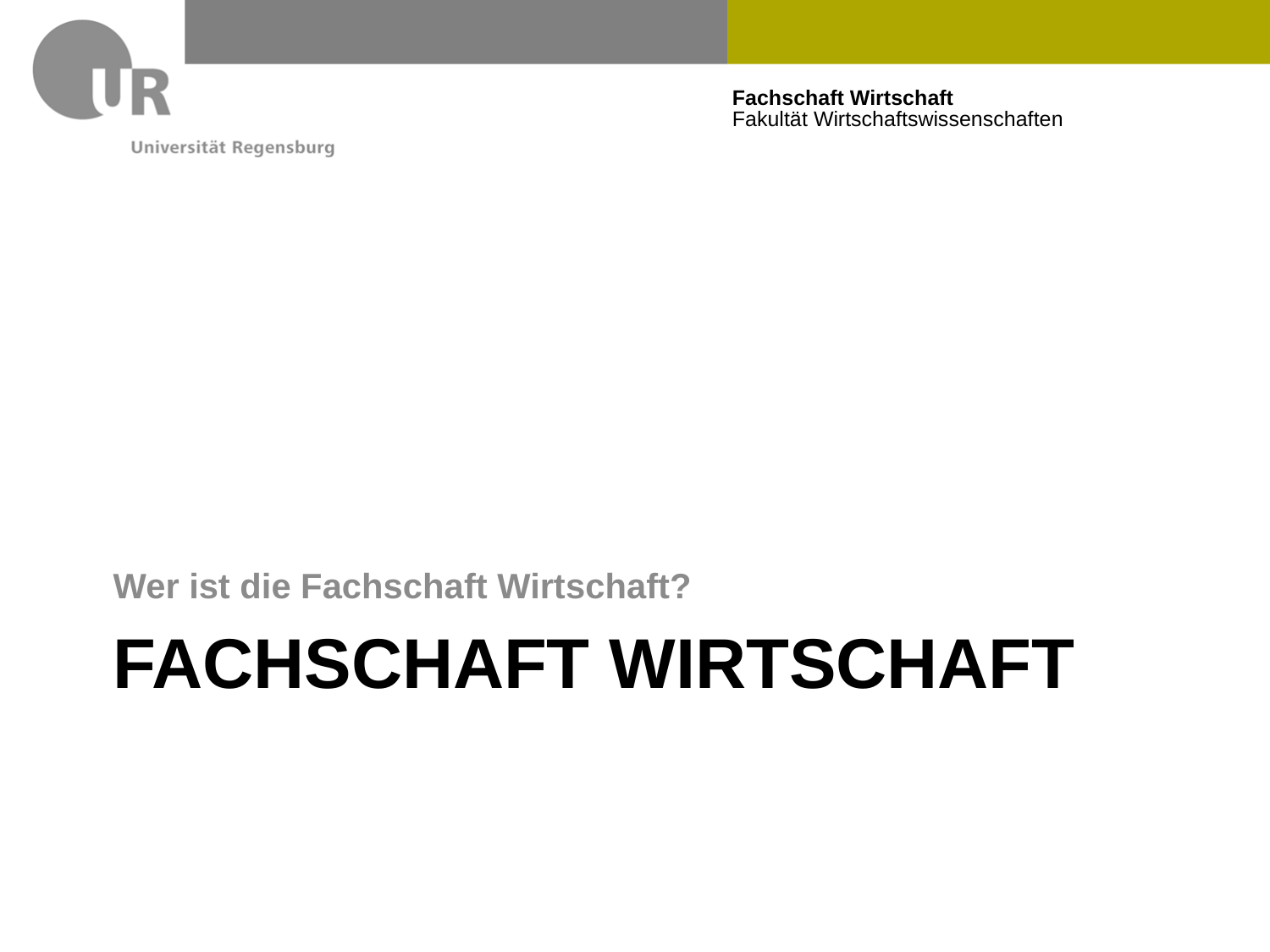

Wer ist die Fachschaft Wirtschaft?
# Fachschaft Wirtschaft